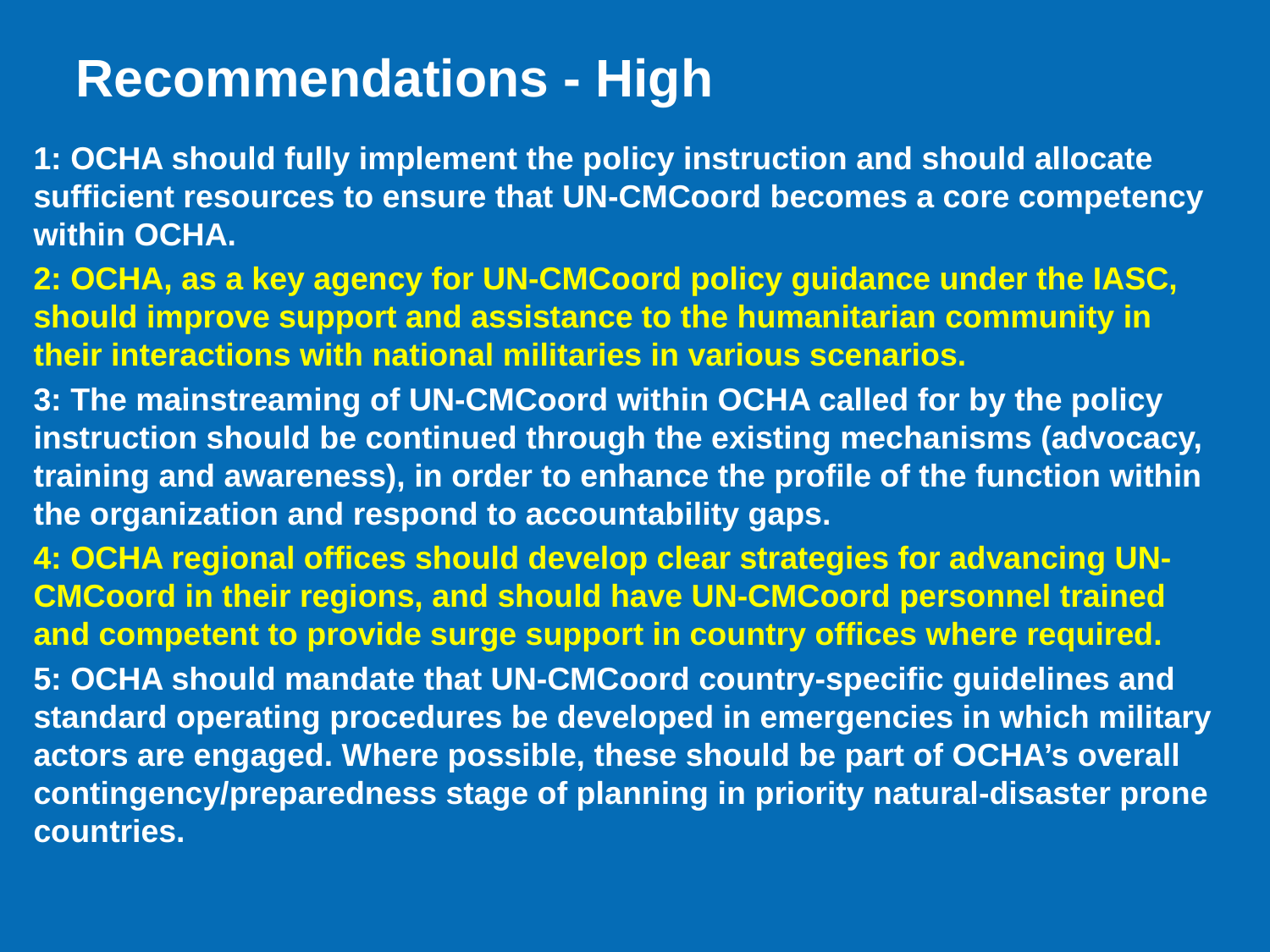

Recommendations - High

1: OCHA should fully implement the policy instruction and should allocate sufficient resources to ensure that UN-CMCoord becomes a core competency within OCHA.
2: OCHA, as a key agency for UN-CMCoord policy guidance under the IASC, should improve support and assistance to the humanitarian community in their interactions with national militaries in various scenarios.
3: The mainstreaming of UN-CMCoord within OCHA called for by the policy instruction should be continued through the existing mechanisms (advocacy, training and awareness), in order to enhance the profile of the function within the organization and respond to accountability gaps.
4: OCHA regional offices should develop clear strategies for advancing UN-CMCoord in their regions, and should have UN-CMCoord personnel trained and competent to provide surge support in country offices where required.
5: OCHA should mandate that UN-CMCoord country-specific guidelines and standard operating procedures be developed in emergencies in which military actors are engaged. Where possible, these should be part of OCHA’s overall contingency/preparedness stage of planning in priority natural-disaster prone countries.